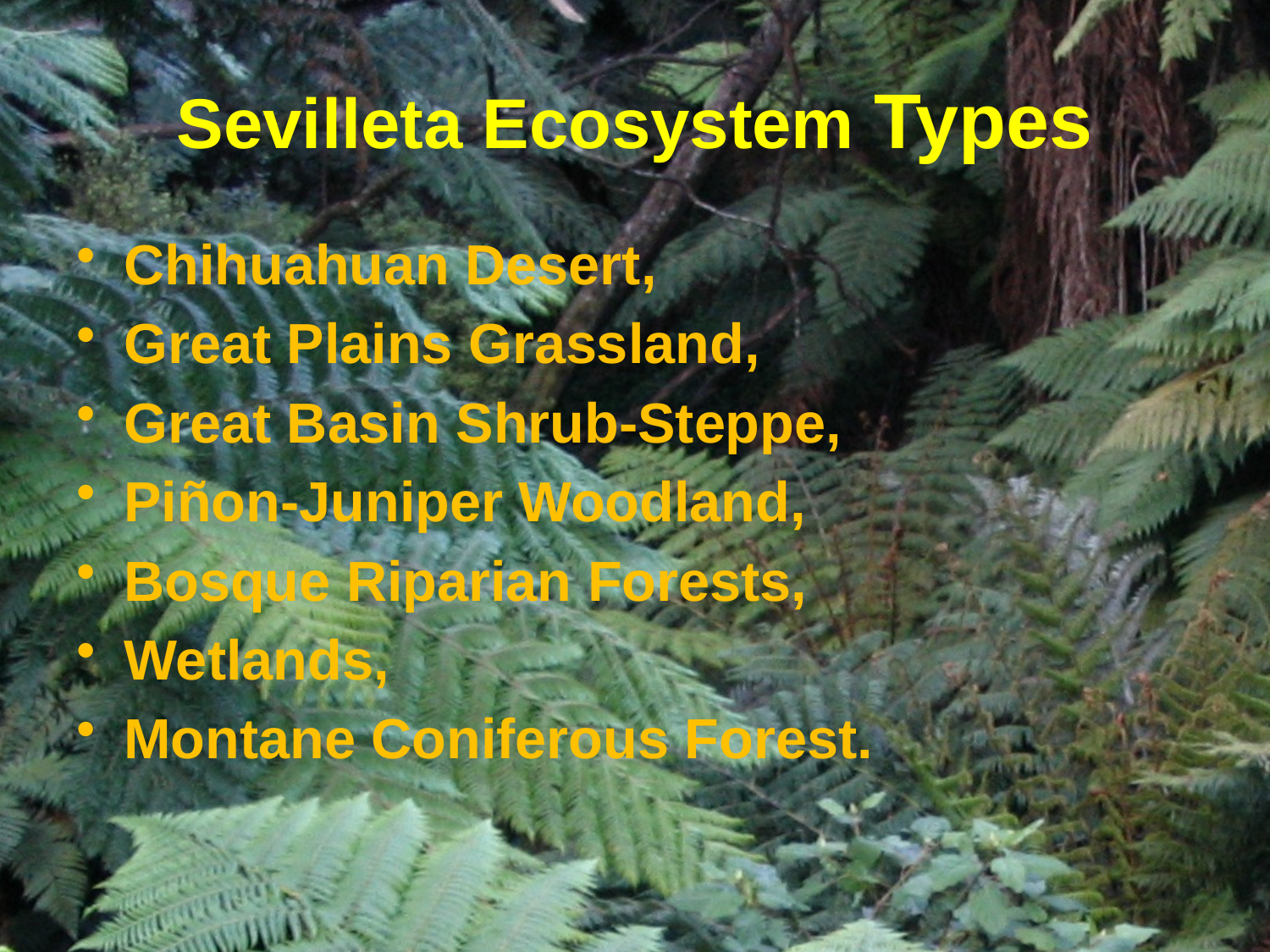

# Sevilleta Ecosystem Types
Chihuahuan Desert,
Great Plains Grassland,
Great Basin Shrub-Steppe,
Piñon-Juniper Woodland,
Bosque Riparian Forests,
Wetlands,
Montane Coniferous Forest.